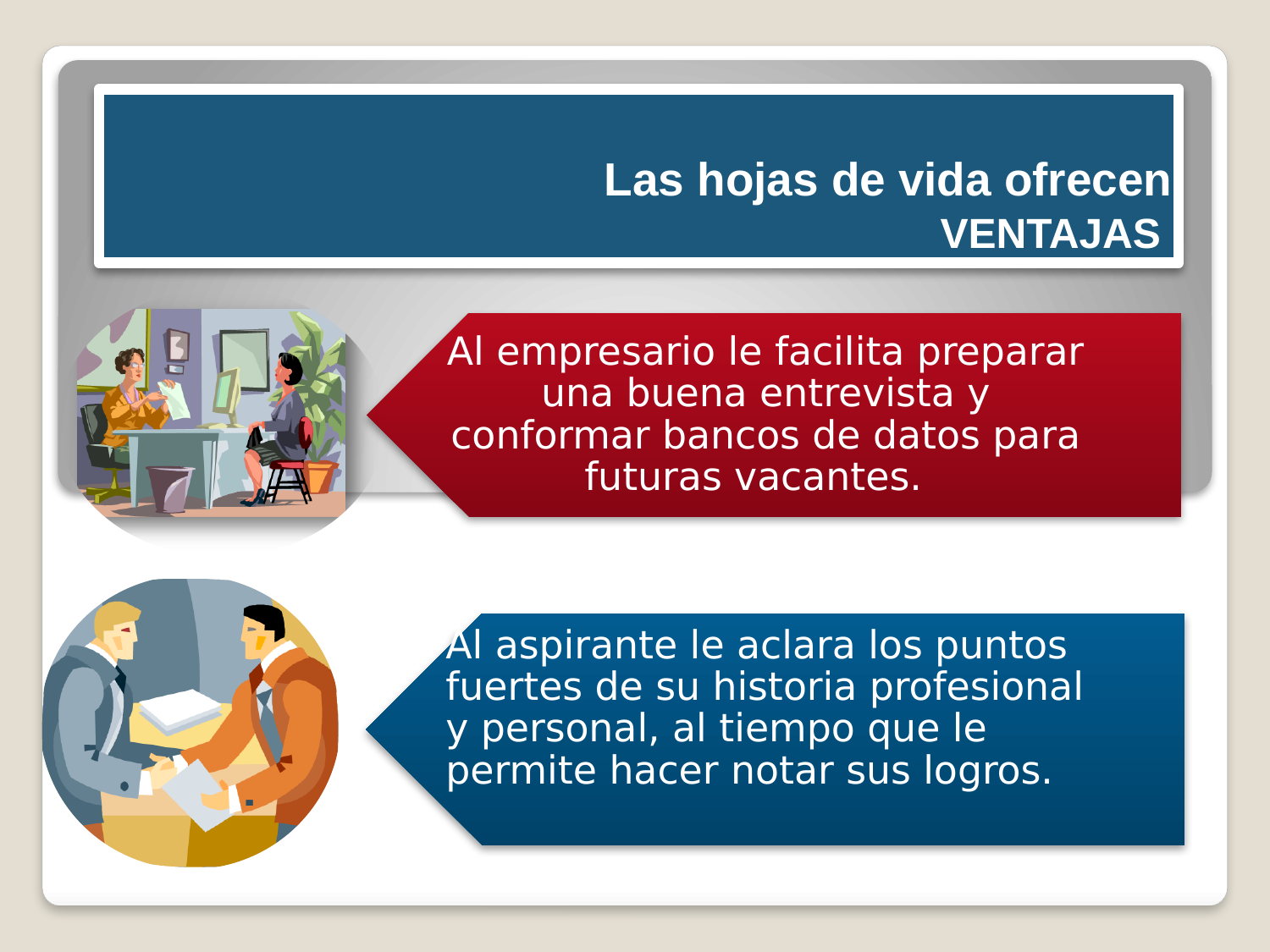

# Las hojas de vida ofrecen VENTAJAS
Al empresario le facilita preparar una buena entrevista y conformar bancos de datos para futuras vacantes.
Al aspirante le aclara los puntos fuertes de su historia profesional y personal, al tiempo que le permite hacer notar sus logros.